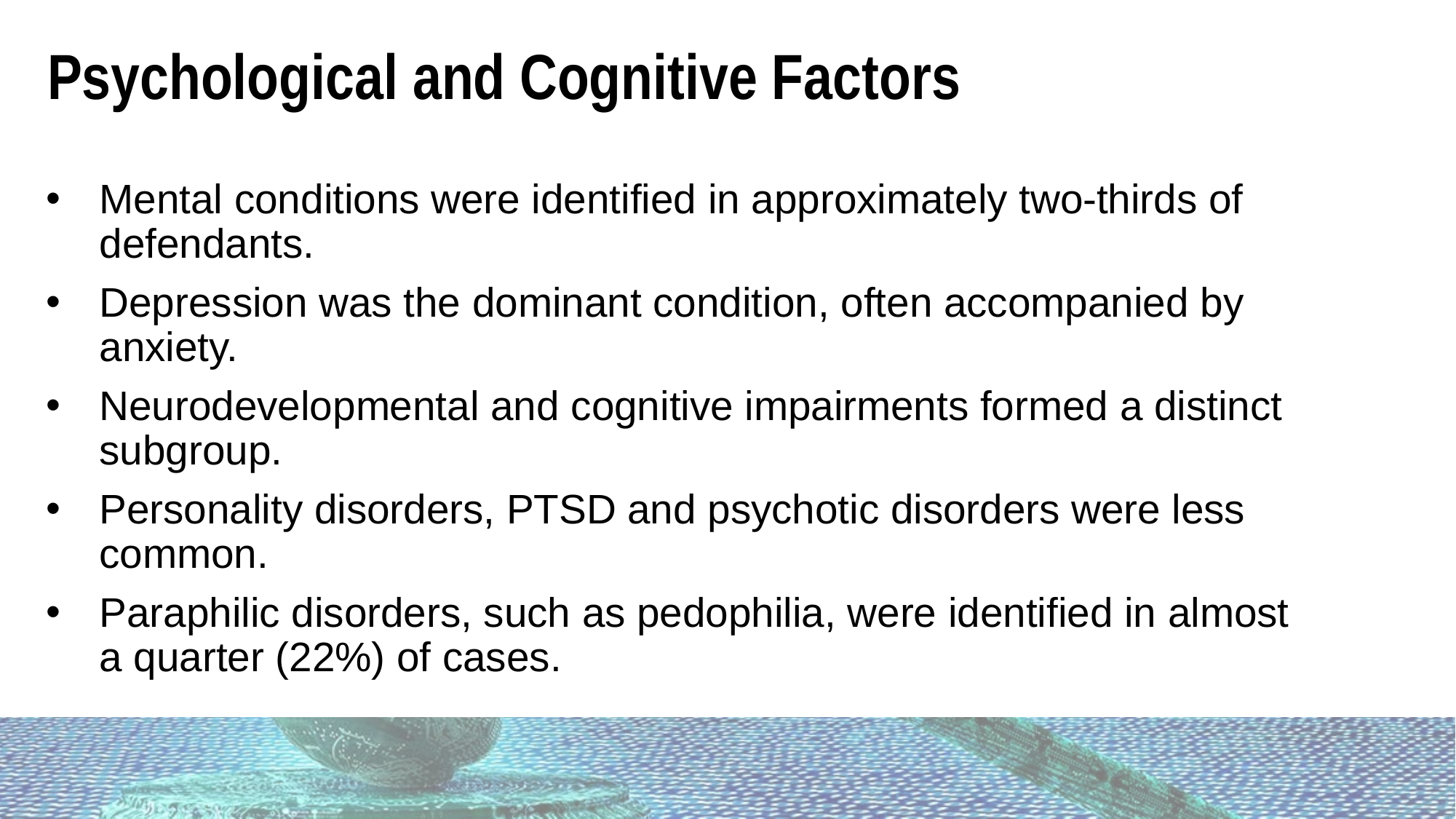

Psychological and Cognitive Factors
Mental conditions were identified in approximately two-thirds of defendants.
Depression was the dominant condition, often accompanied by anxiety.
Neurodevelopmental and cognitive impairments formed a distinct subgroup.
Personality disorders, PTSD and psychotic disorders were less common.
Paraphilic disorders, such as pedophilia, were identified in almost a quarter (22%) of cases.